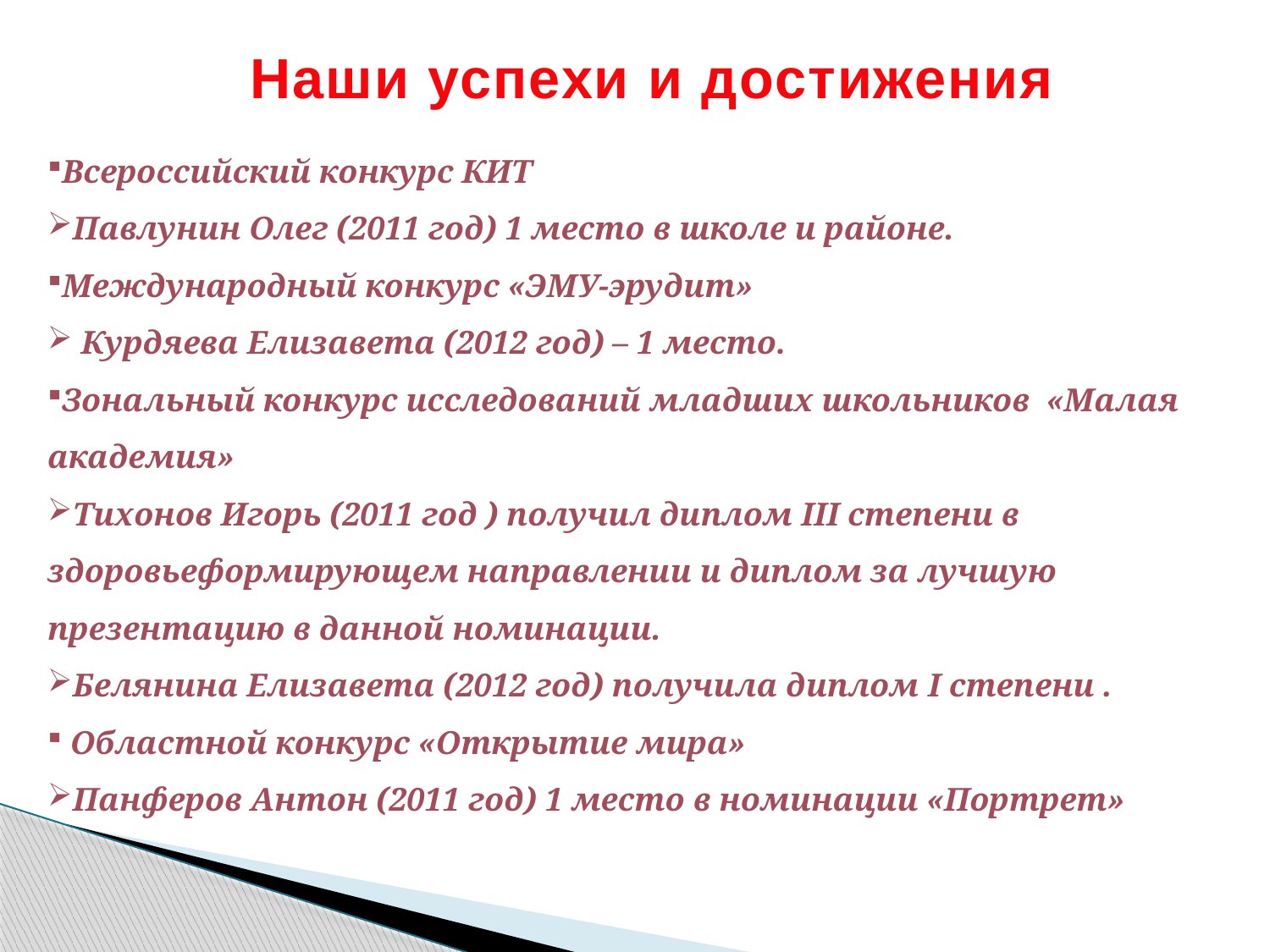

Наши успехи и достижения
Всероссийский конкурс КИТ
Павлунин Олег (2011 год) 1 место в школе и районе.
Международный конкурс «ЭМУ-эрудит»
 Курдяева Елизавета (2012 год) – 1 место.
Зональный конкурс исследований младших школьников  «Малая академия»
Тихонов Игорь (2011 год ) получил диплом III степени в здоровьеформирующем направлении и диплом за лучшую презентацию в данной номинации.
Белянина Елизавета (2012 год) получила диплом I степени .
 Областной конкурс «Открытие мира»
Панферов Антон (2011 год) 1 место в номинации «Портрет»